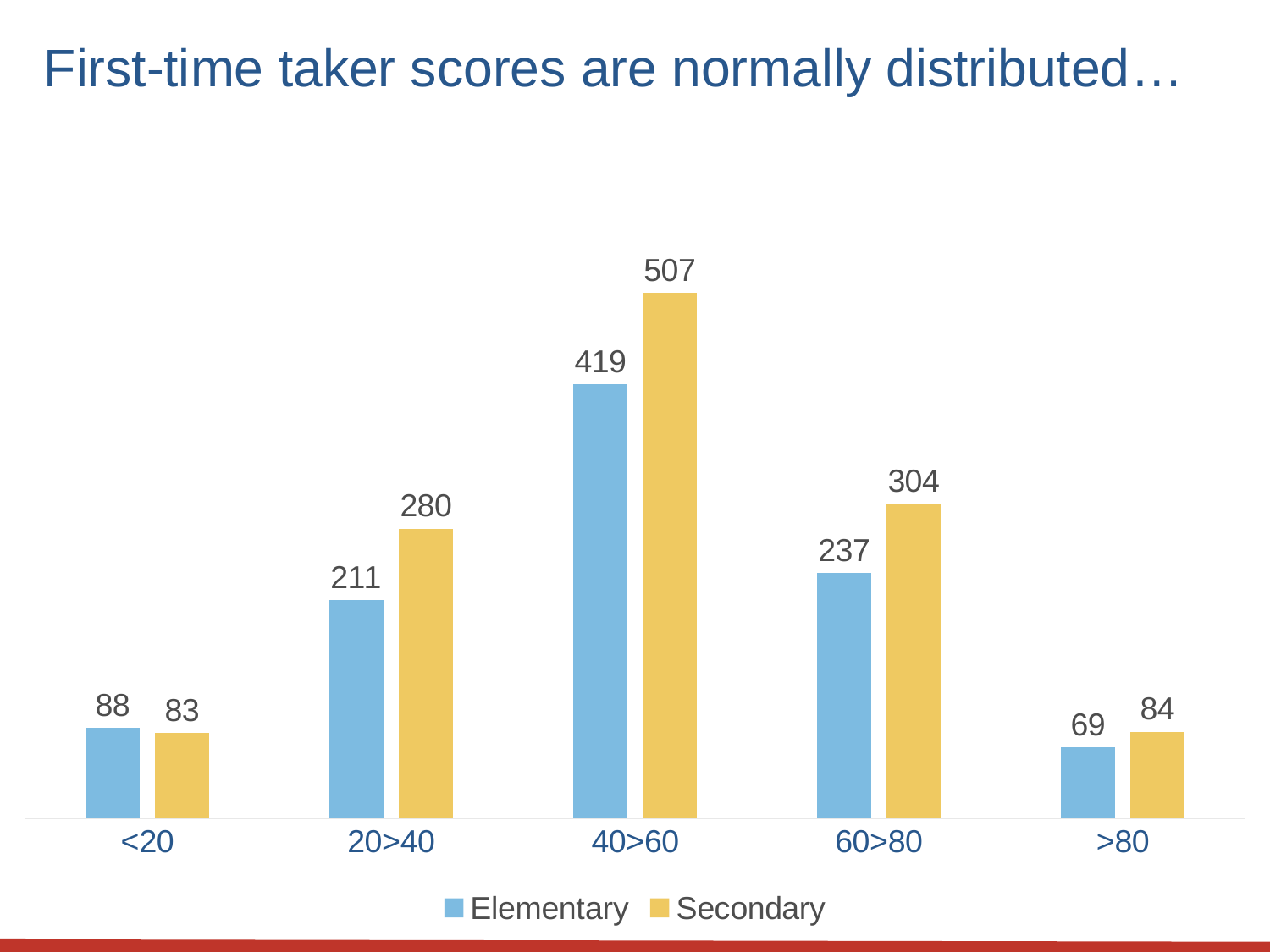

First-time taker scores are normally distributed…

### Chart

| Category | Elementary | Secondary |
|---|---|---|
| <20 | 88.0 | 83.0 |
| 20>40 | 211.0 | 280.0 |
| 40>60 | 419.0 | 507.0 |
| 60>80 | 237.0 | 304.0 |
| >80 | 69.0 | 84.0 |